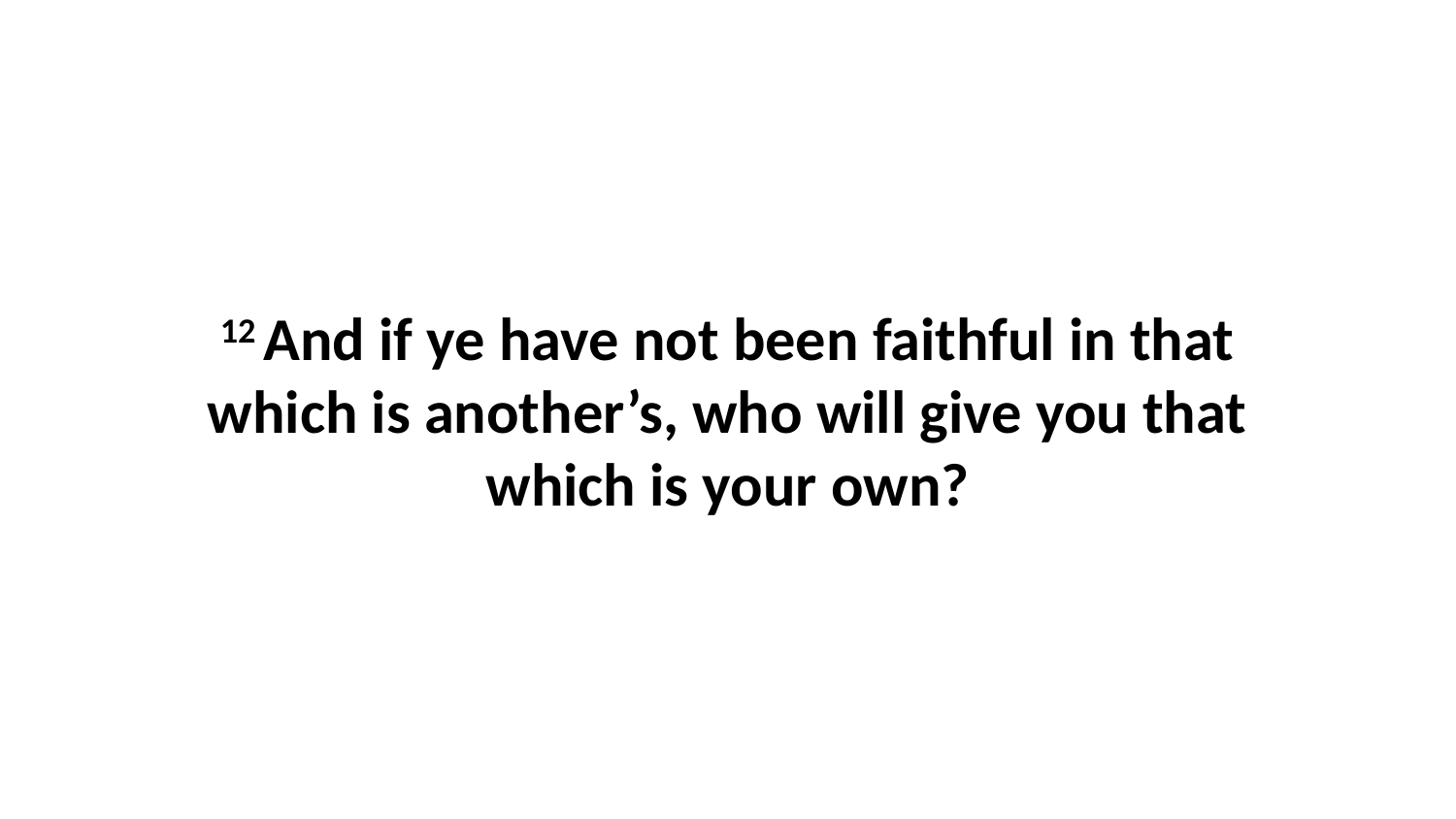

12 And if ye have not been faithful in that which is another’s, who will give you that which is your own?